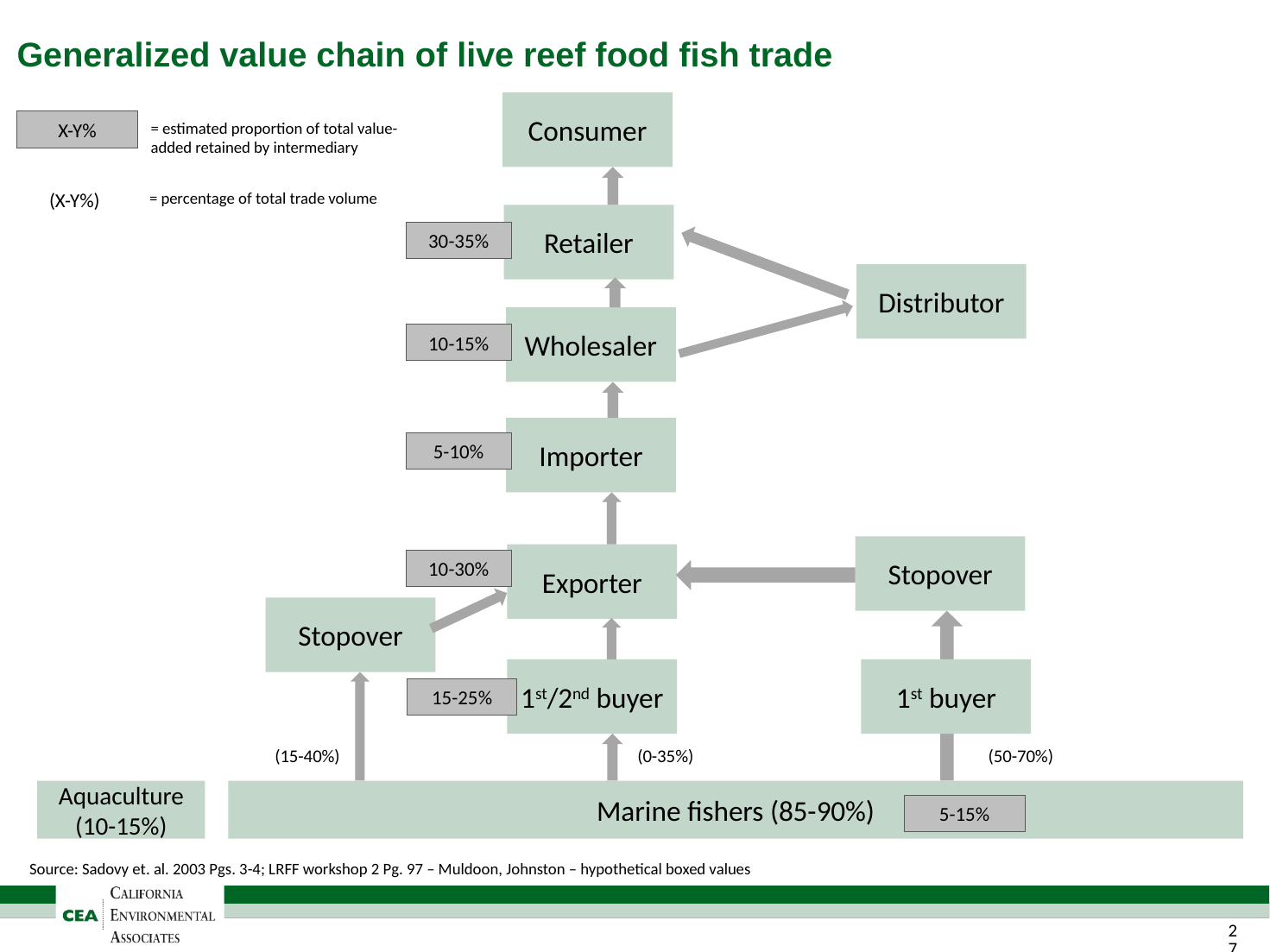

# Generalized value chain of live reef food fish trade
Consumer
X-Y%
= estimated proportion of total value-added retained by intermediary

    (X-Y%)
= percentage of total trade volume
Retailer
30-35%

Distributor

Wholesaler

10-15%

Importer
5-10%

Stopover
Exporter
10-30%

Stopover

1st/2nd buyer
1st buyer

15-25%

(15-40%)
(0-35%)
(50-70%)
Aquaculture (10-15%)
Marine fishers (85-90%)
5-15%
Source: Sadovy et. al. 2003 Pgs. 3-4; LRFF workshop 2 Pg. 97 – Muldoon, Johnston – hypothetical boxed values
27